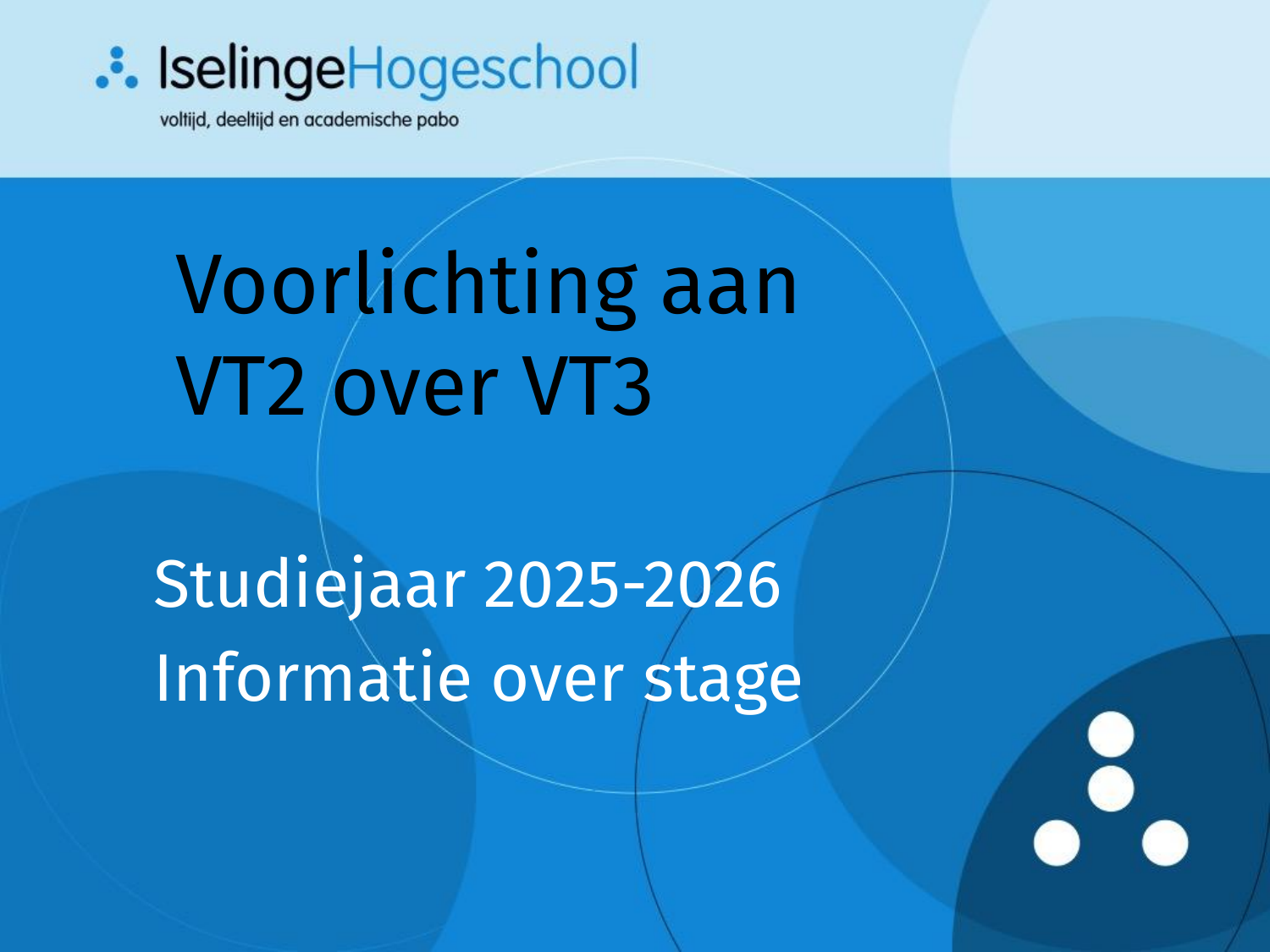

# Voorlichting aan VT2 over VT3
Studiejaar 2025-2026
Informatie over stage